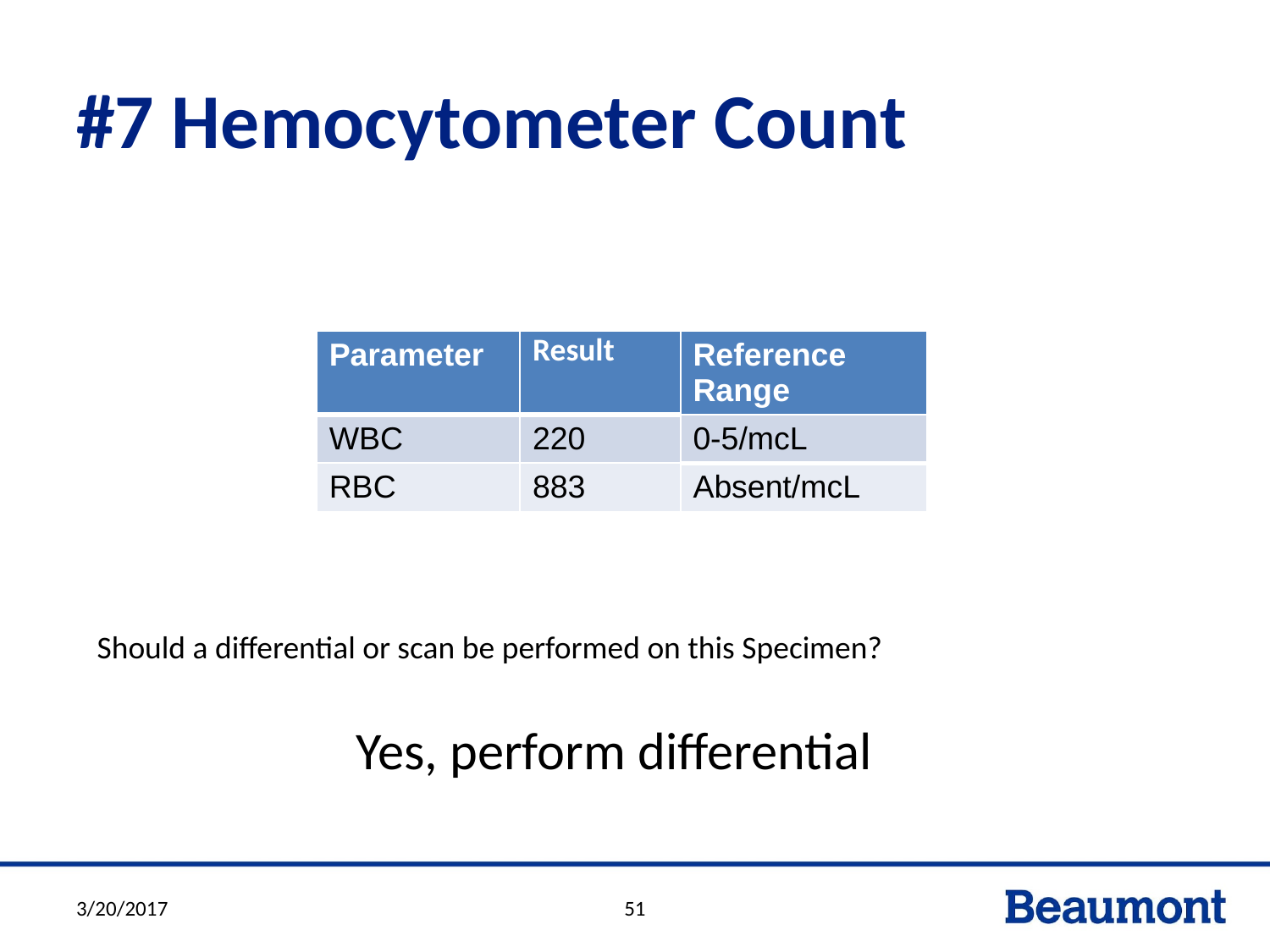

# #7 Hemocytometer Count
| Parameter | Result | Reference Range |
| --- | --- | --- |
| WBC | 220 | 0-5/mcL |
| RBC | 883 | Absent/mcL |
Should a differential or scan be performed on this Specimen?

Yes, perform differential
3/20/2017
51